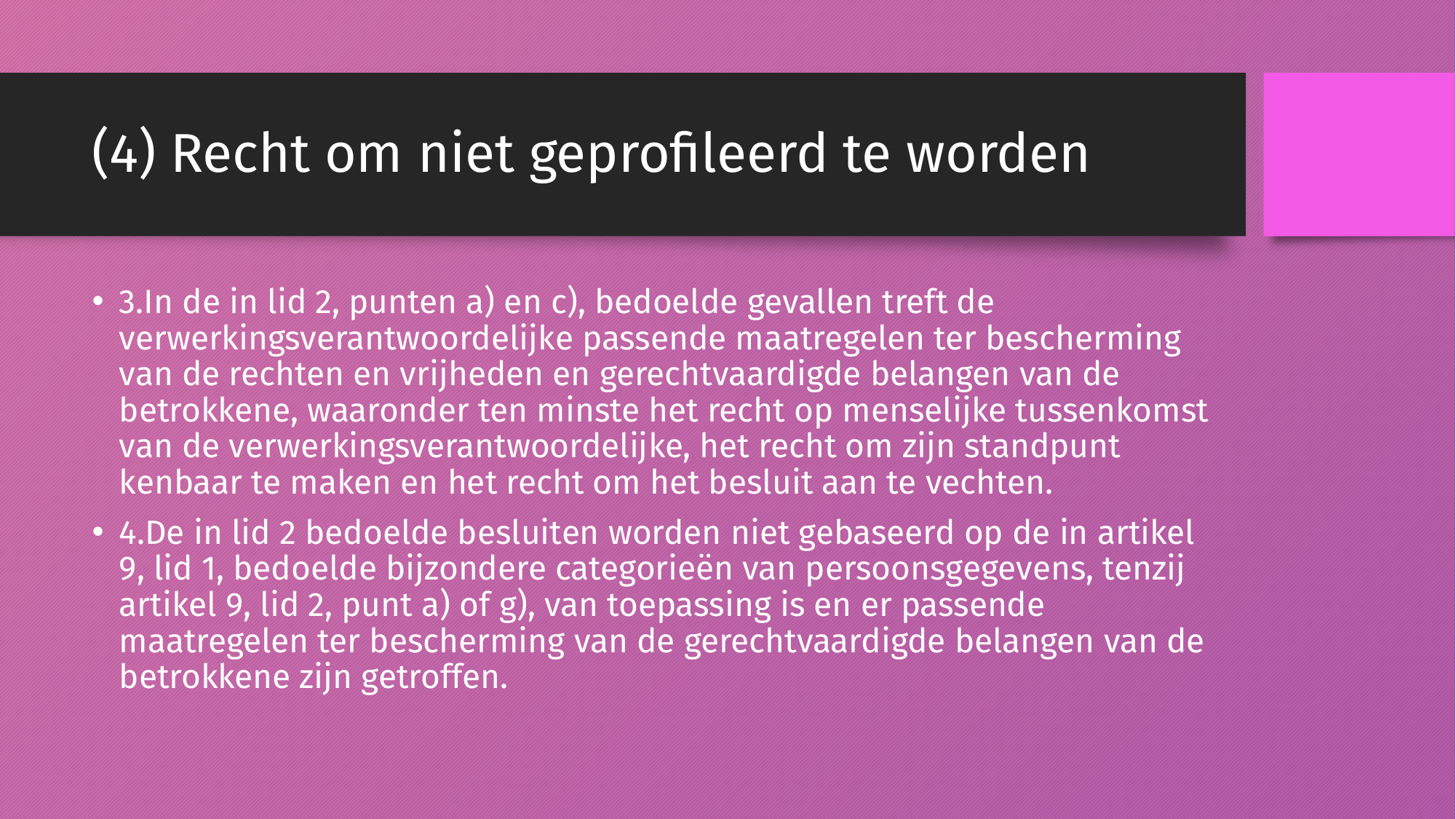

# (4) Recht om niet geprofileerd te worden
3.In de in lid 2, punten a) en c), bedoelde gevallen treft de verwerkingsverantwoordelijke passende maatregelen ter bescherming van de rechten en vrijheden en gerechtvaardigde belangen van de betrokkene, waaronder ten minste het recht op menselijke tussenkomst van de verwerkingsverantwoordelijke, het recht om zijn standpunt kenbaar te maken en het recht om het besluit aan te vechten.
4.De in lid 2 bedoelde besluiten worden niet gebaseerd op de in artikel 9, lid 1, bedoelde bijzondere categorieën van persoonsgegevens, tenzij artikel 9, lid 2, punt a) of g), van toepassing is en er passende maatregelen ter bescherming van de gerechtvaardigde belangen van de betrokkene zijn getroffen.